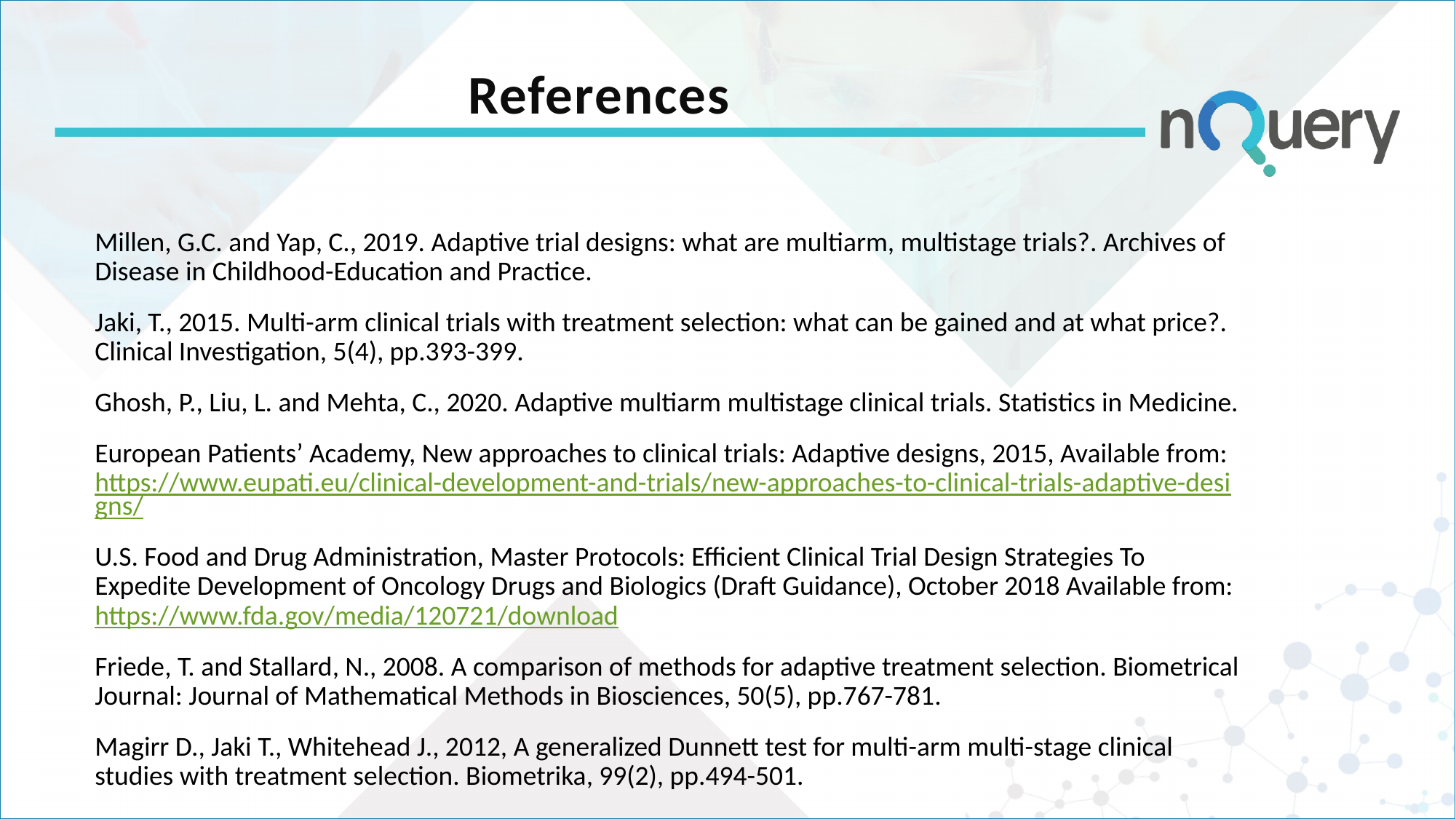

# References
Millen, G.C. and Yap, C., 2019. Adaptive trial designs: what are multiarm, multistage trials?. Archives of Disease in Childhood-Education and Practice.
Jaki, T., 2015. Multi-arm clinical trials with treatment selection: what can be gained and at what price?. Clinical Investigation, 5(4), pp.393-399.
Ghosh, P., Liu, L. and Mehta, C., 2020. Adaptive multiarm multistage clinical trials. Statistics in Medicine.
European Patients’ Academy, New approaches to clinical trials: Adaptive designs, 2015, Available from: https://www.eupati.eu/clinical-development-and-trials/new-approaches-to-clinical-trials-adaptive-designs/
U.S. Food and Drug Administration, Master Protocols: Efficient Clinical Trial Design Strategies To Expedite Development of Oncology Drugs and Biologics (Draft Guidance), October 2018 Available from: https://www.fda.gov/media/120721/download
Friede, T. and Stallard, N., 2008. A comparison of methods for adaptive treatment selection. Biometrical Journal: Journal of Mathematical Methods in Biosciences, 50(5), pp.767-781.
Magirr D., Jaki T., Whitehead J., 2012, A generalized Dunnett test for multi-arm multi-stage clinical studies with treatment selection. Biometrika, 99(2), pp.494-501.